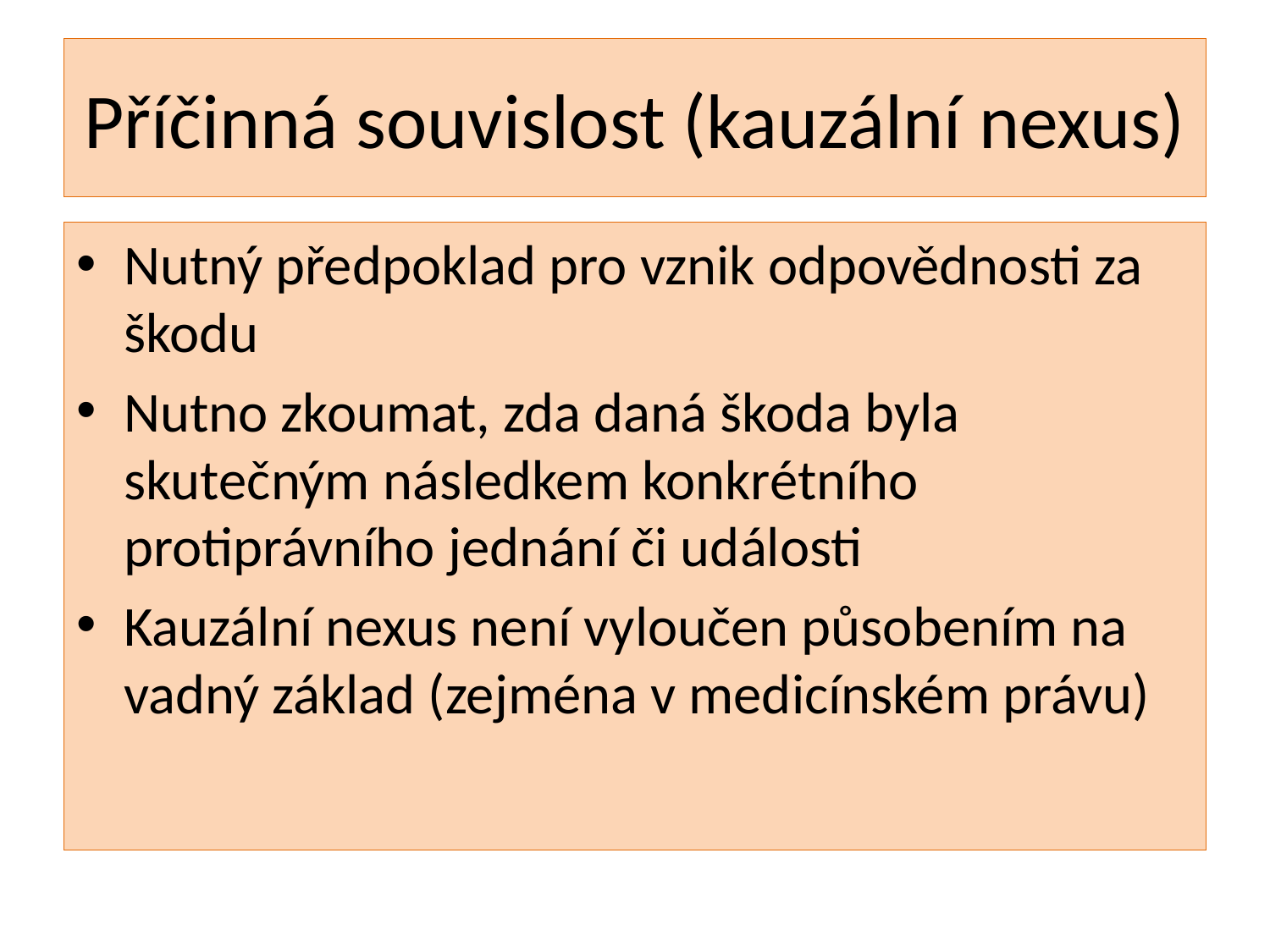

# Příčinná souvislost (kauzální nexus)
Nutný předpoklad pro vznik odpovědnosti za škodu
Nutno zkoumat, zda daná škoda byla skutečným následkem konkrétního protiprávního jednání či události
Kauzální nexus není vyloučen působením na vadný základ (zejména v medicínském právu)